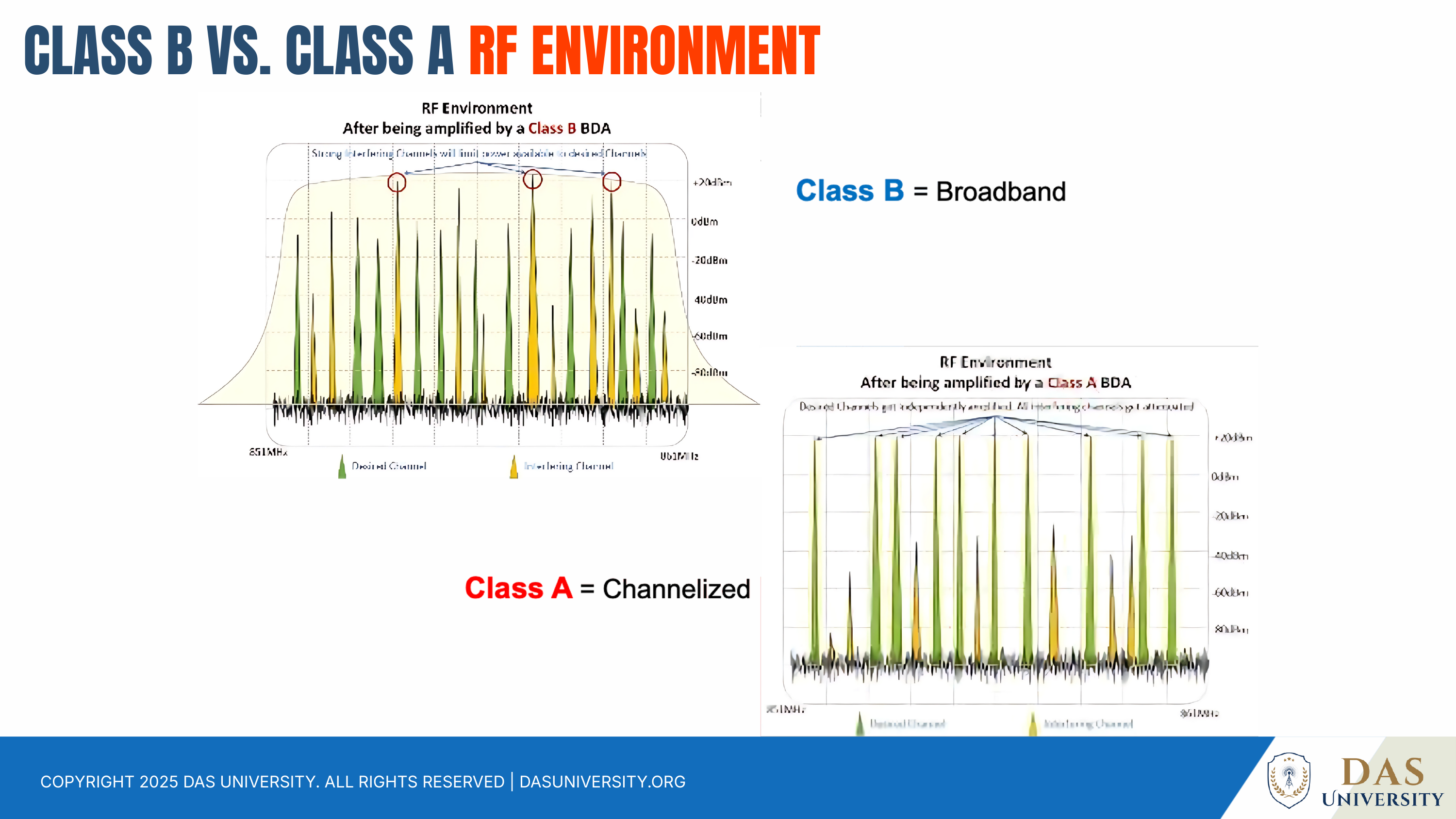

CLASS B VS. CLASS A RF ENVIRONMENT

COPYRIGHT 2025 DAS UNIVERSITY. ALL RIGHTS RESERVED | DASUNIVERSITY.ORG